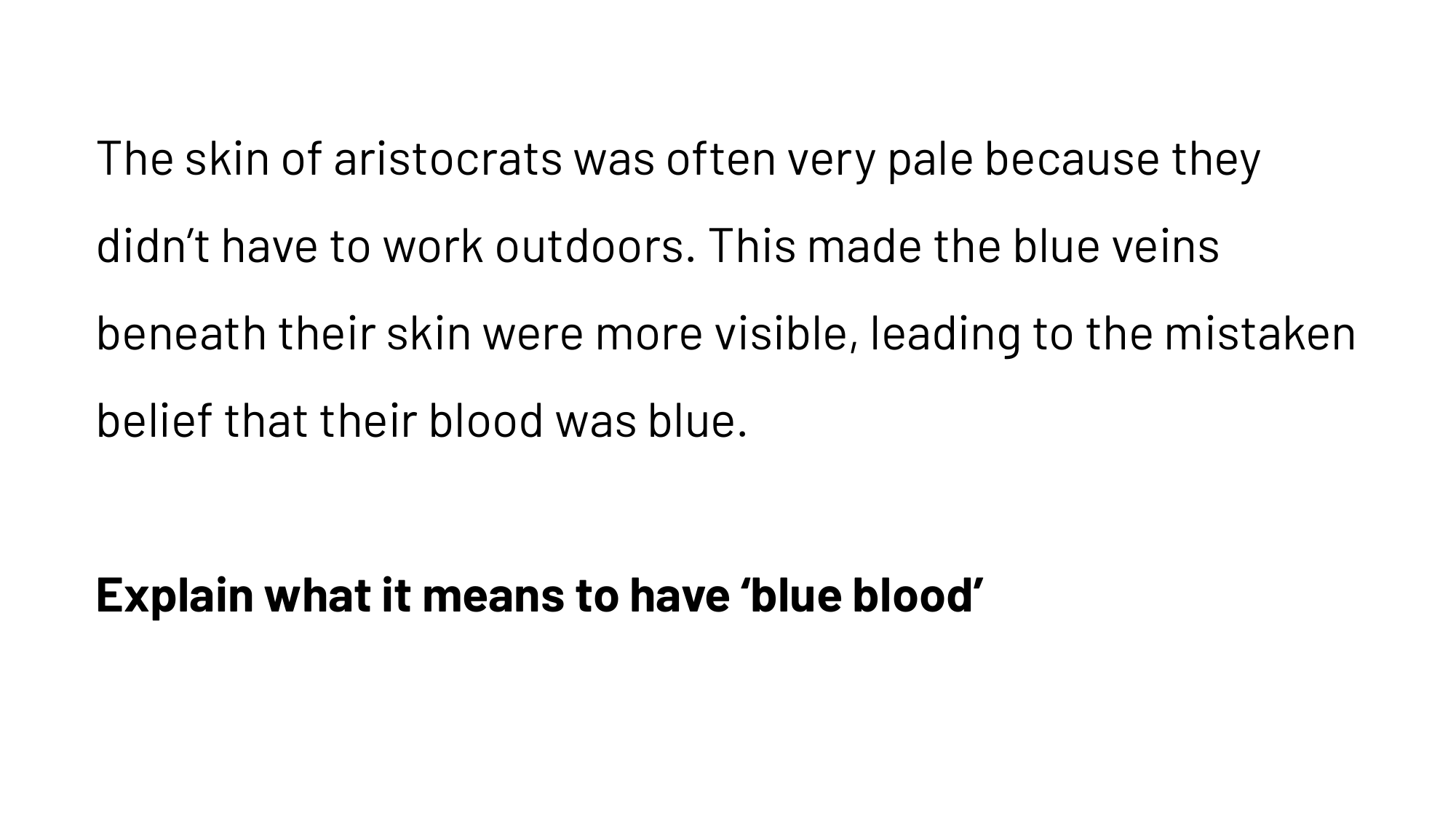

The skin of aristocrats was often very pale because they didn’t have to work outdoors. This made the blue veins beneath their skin were more visible, leading to the mistaken belief that their blood was blue.

Explain what it means to have ‘blue blood’